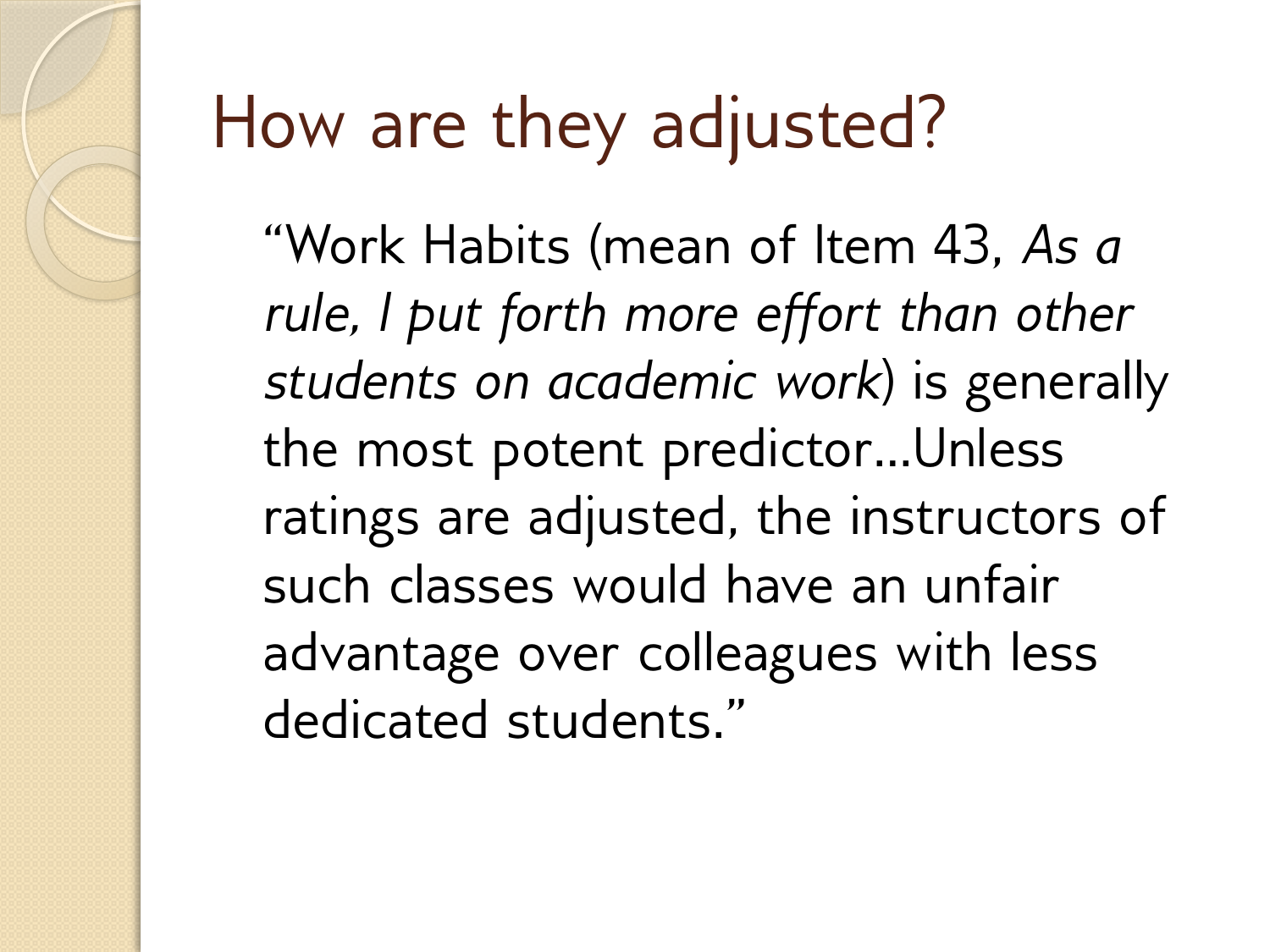

# How are they adjusted?
	“Work Habits (mean of Item 43, As a rule, I put forth more effort than other students on academic work) is generally the most potent predictor…Unless ratings are adjusted, the instructors of such classes would have an unfair advantage over colleagues with less dedicated students.”